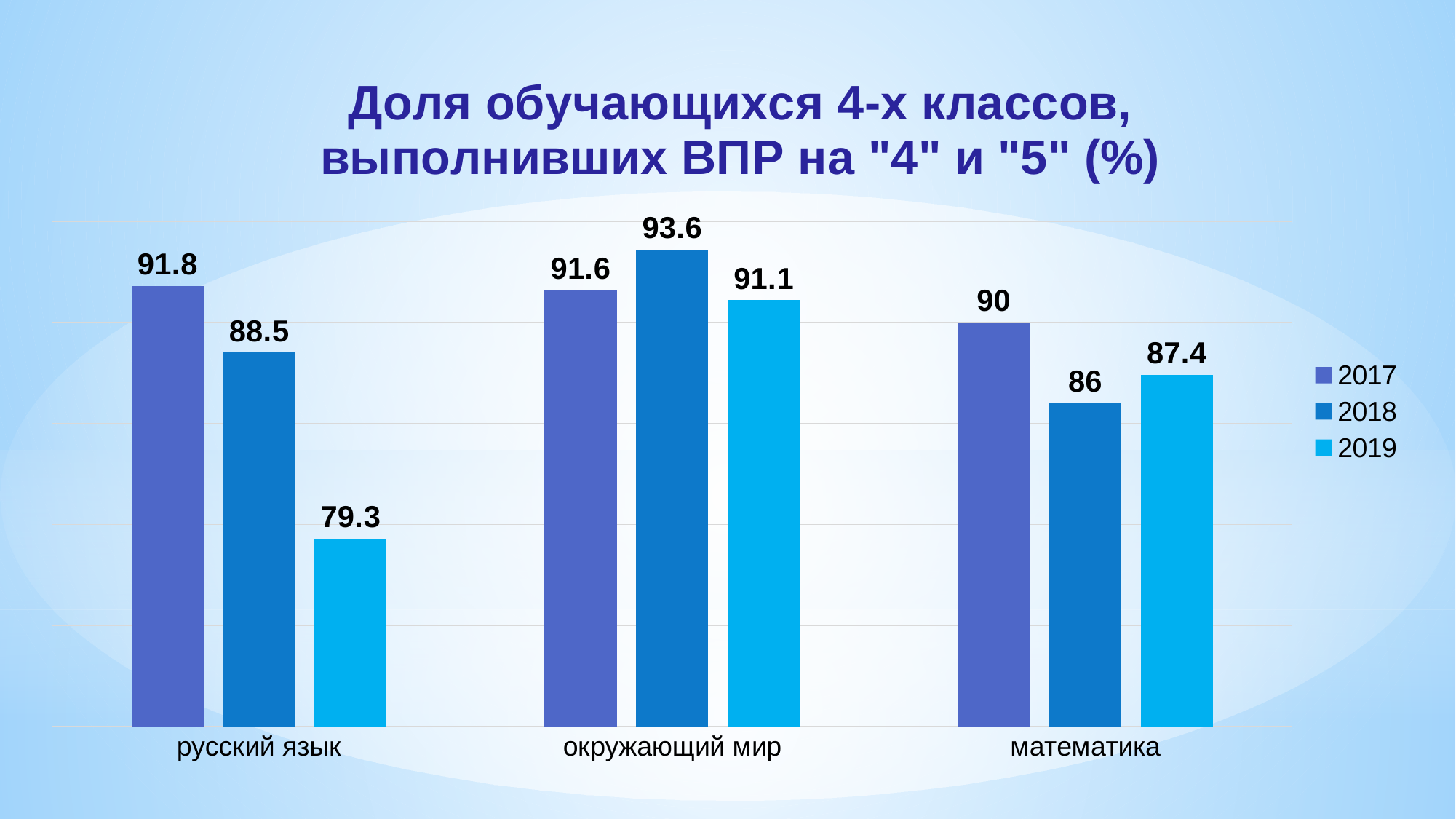

### Chart: Доля обучающихся 4-х классов, выполнивших ВПР на "4" и "5" (%)

| Category | 2017 | 2018 | 2019 |
|---|---|---|---|
| русский язык | 91.8 | 88.5 | 79.3 |
| окружающий мир | 91.6 | 93.6 | 91.1 |
| математика | 90.0 | 86.0 | 87.4 |